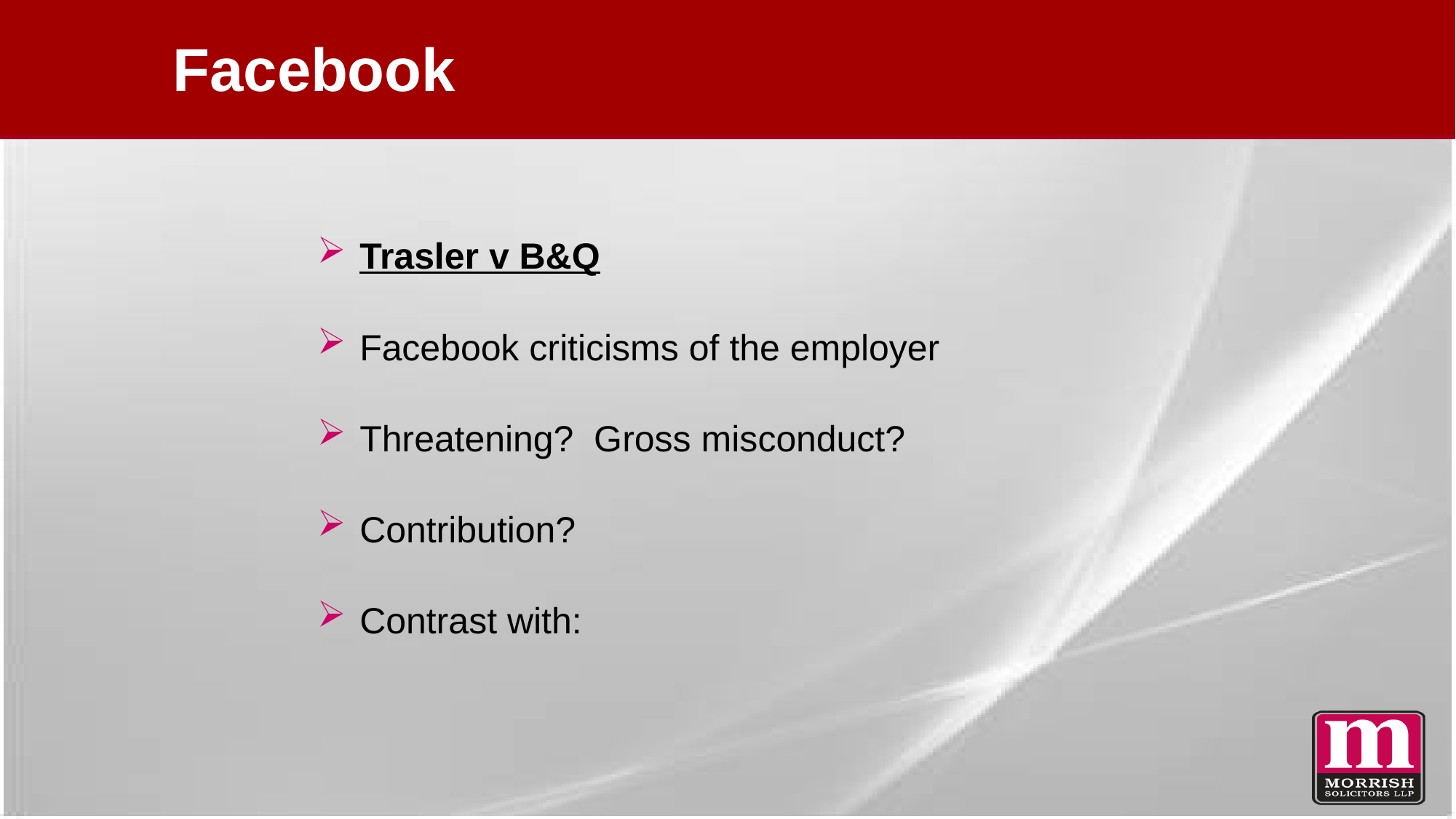

# Facebook

Trasler v B&Q

Facebook criticisms of the employer

Threatening?  Gross misconduct?

Contribution?

Contrast with: